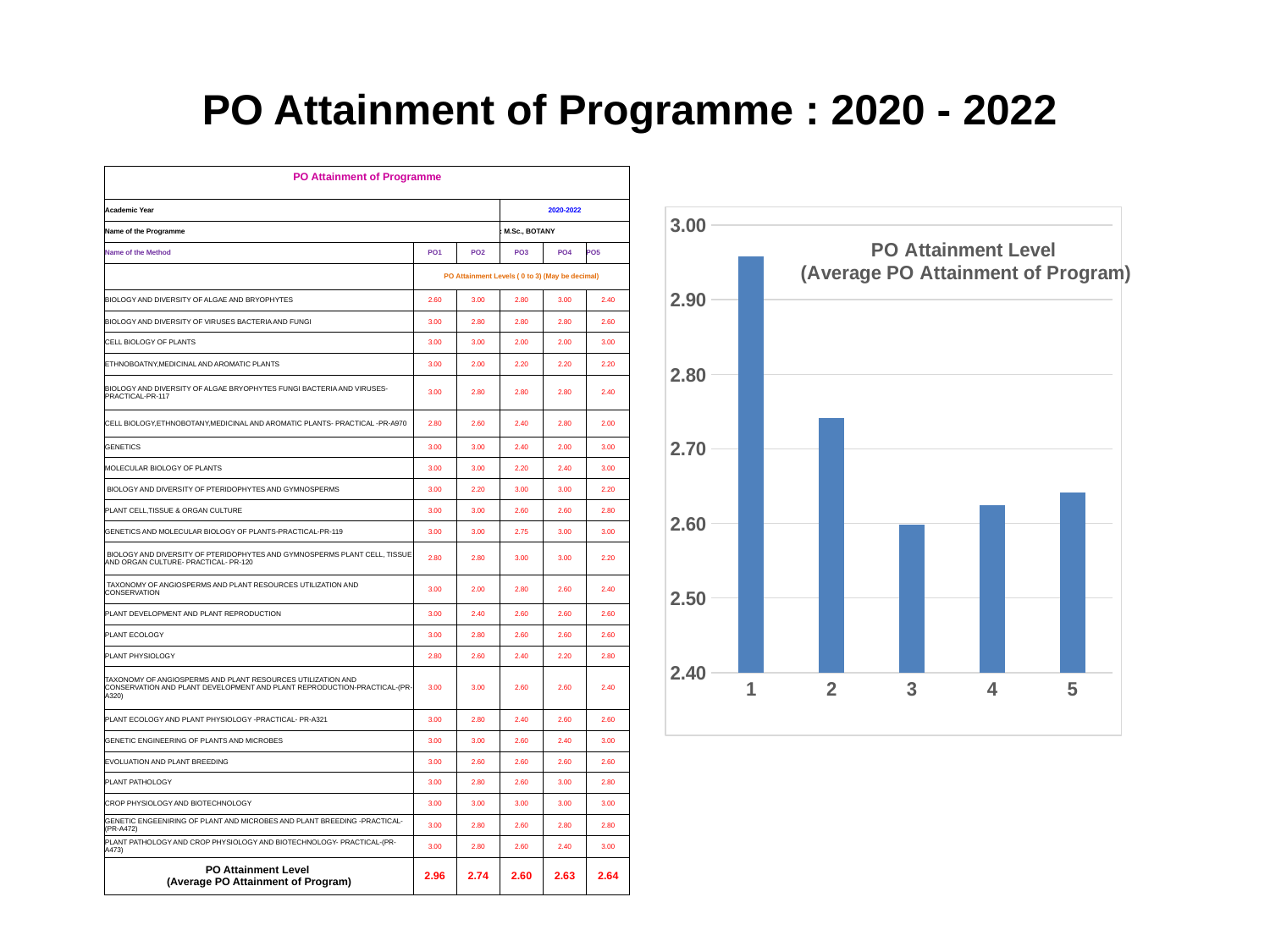

PO Attainment of Programme : 2020 - 2022
| PO Attainment of Programme |  |  |  |  |  |  |  |  |  |
| --- | --- | --- | --- | --- | --- | --- | --- | --- | --- |
| Academic Year |  |  | 2020-2022 |  |  |  |  |  |  |
| Name of the Programme |  |  | : M.Sc., BOTANY |  |  |  |  |  |  |
| Name of the Method | PO1 | PO2 | PO3 | PO4 | PO5 |  |  |  |  |
|  | PO Attainment Levels ( 0 to 3) (May be decimal) |  |  |  |  |  |  |  |  |
| BIOLOGY AND DIVERSITY OF ALGAE AND BRYOPHYTES | 2.60 | 3.00 | 2.80 | 3.00 | 2.40 |  |  |  |  |
| BIOLOGY AND DIVERSITY OF VIRUSES BACTERIA AND FUNGI | 3.00 | 2.80 | 2.80 | 2.80 | 2.60 |  |  |  |  |
| CELL BIOLOGY OF PLANTS | 3.00 | 3.00 | 2.00 | 2.00 | 3.00 |  |  |  |  |
| ETHNOBOATNY,MEDICINAL AND AROMATIC PLANTS | 3.00 | 2.00 | 2.20 | 2.20 | 2.20 |  |  |  |  |
| BIOLOGY AND DIVERSITY OF ALGAE BRYOPHYTES FUNGI BACTERIA AND VIRUSES-PRACTICAL-PR-117 | 3.00 | 2.80 | 2.80 | 2.80 | 2.40 |  |  |  |  |
| CELL BIOLOGY,ETHNOBOTANY,MEDICINAL AND AROMATIC PLANTS- PRACTICAL -PR-A970 | 2.80 | 2.60 | 2.40 | 2.80 | 2.00 |  |  |  |  |
| GENETICS | 3.00 | 3.00 | 2.40 | 2.00 | 3.00 |  |  |  |  |
| MOLECULAR BIOLOGY OF PLANTS | 3.00 | 3.00 | 2.20 | 2.40 | 3.00 |  |  |  |  |
| BIOLOGY AND DIVERSITY OF PTERIDOPHYTES AND GYMNOSPERMS | 3.00 | 2.20 | 3.00 | 3.00 | 2.20 |  |  |  |  |
| PLANT CELL,TISSUE & ORGAN CULTURE | 3.00 | 3.00 | 2.60 | 2.60 | 2.80 |  |  |  |  |
| GENETICS AND MOLECULAR BIOLOGY OF PLANTS-PRACTICAL-PR-119 | 3.00 | 3.00 | 2.75 | 3.00 | 3.00 |  |  |  |  |
| BIOLOGY AND DIVERSITY OF PTERIDOPHYTES AND GYMNOSPERMS PLANT CELL, TISSUE AND ORGAN CULTURE- PRACTICAL- PR-120 | 2.80 | 2.80 | 3.00 | 3.00 | 2.20 |  |  |  |  |
| TAXONOMY OF ANGIOSPERMS AND PLANT RESOURCES UTILIZATION AND CONSERVATION | 3.00 | 2.00 | 2.80 | 2.60 | 2.40 |  |  |  |  |
| PLANT DEVELOPMENT AND PLANT REPRODUCTION | 3.00 | 2.40 | 2.60 | 2.60 | 2.60 |  |  |  |  |
| PLANT ECOLOGY | 3.00 | 2.80 | 2.60 | 2.60 | 2.60 |  |  |  |  |
| PLANT PHYSIOLOGY | 2.80 | 2.60 | 2.40 | 2.20 | 2.80 |  |  |  |  |
| TAXONOMY OF ANGIOSPERMS AND PLANT RESOURCES UTILIZATION AND CONSERVATION AND PLANT DEVELOPMENT AND PLANT REPRODUCTION-PRACTICAL-(PR-A320) | 3.00 | 3.00 | 2.60 | 2.60 | 2.40 |  |  |  |  |
| PLANT ECOLOGY AND PLANT PHYSIOLOGY -PRACTICAL- PR-A321 | 3.00 | 2.80 | 2.40 | 2.60 | 2.60 |  |  |  |  |
| GENETIC ENGINEERING OF PLANTS AND MICROBES | 3.00 | 3.00 | 2.60 | 2.40 | 3.00 |  |  |  |  |
| EVOLUATION AND PLANT BREEDING | 3.00 | 2.60 | 2.60 | 2.60 | 2.60 |  |  |  |  |
| PLANT PATHOLOGY | 3.00 | 2.80 | 2.60 | 3.00 | 2.80 |  |  |  |  |
| CROP PHYSIOLOGY AND BIOTECHNOLOGY | 3.00 | 3.00 | 3.00 | 3.00 | 3.00 |  |  |  |  |
| GENETIC ENGEENIRING OF PLANT AND MICROBES AND PLANT BREEDING -PRACTICAL-(PR-A472) | 3.00 | 2.80 | 2.60 | 2.80 | 2.80 |  |  |  |  |
| PLANT PATHOLOGY AND CROP PHYSIOLOGY AND BIOTECHNOLOGY- PRACTICAL-(PR-A473) | 3.00 | 2.80 | 2.60 | 2.40 | 3.00 |  |  |  |  |
| PO Attainment Level (Average PO Attainment of Program) | 2.96 | 2.74 | 2.60 | 2.63 | 2.64 |  |  |  |  |

### Chart: PO Attainment Level
(Average PO Attainment of Program)

| Category | PO Attainment Level
(Average PO Attainment of Program) |
|---|---|